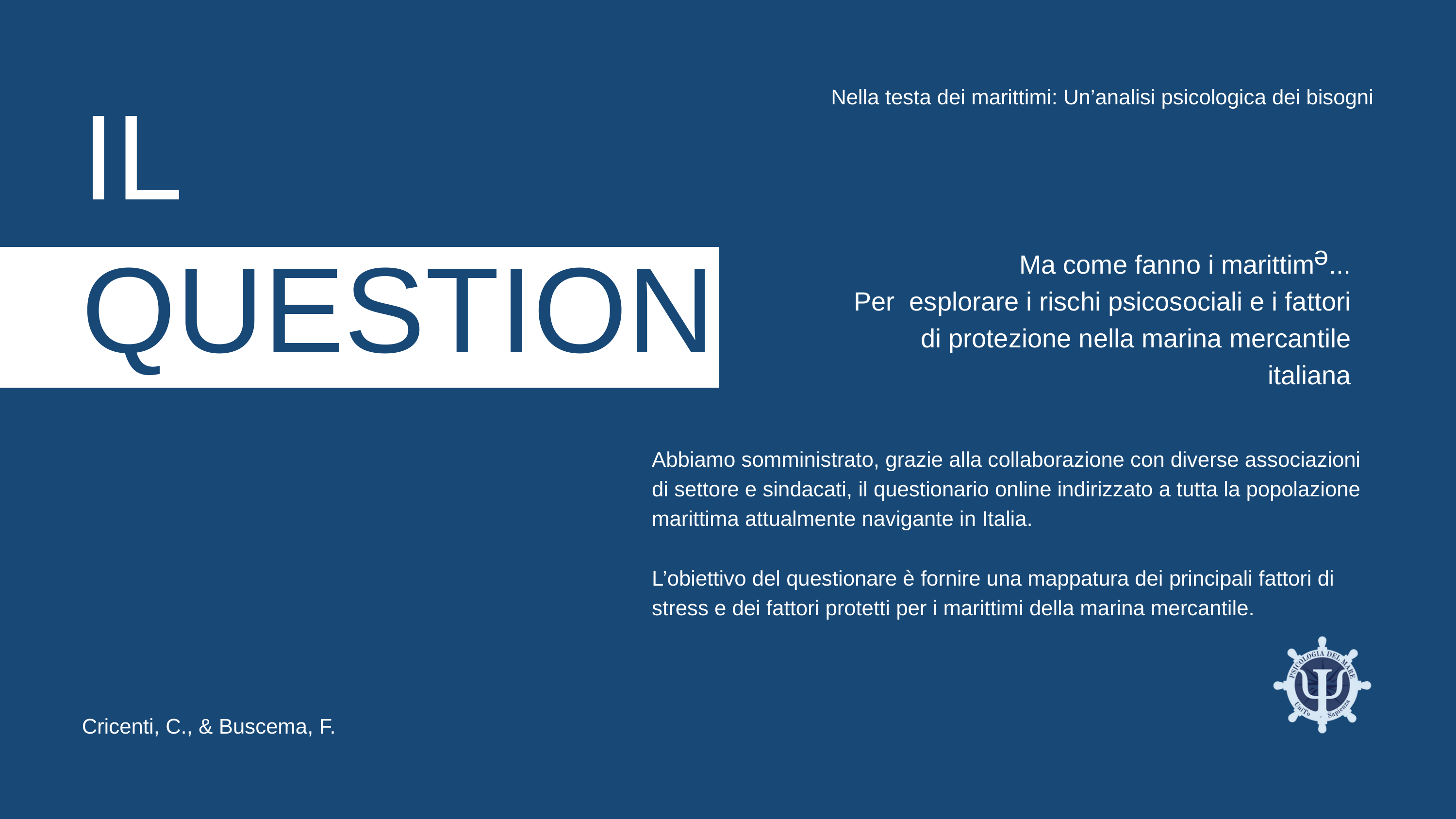

Nella testa dei marittimi: Un’analisi psicologica dei bisogni
IL
QUESTIONARIO
Ma come fanno i marittim  ...
Per  esplorare i rischi psicosociali e i fattori di protezione nella marina mercantile italiana

e
Abbiamo somministrato, grazie alla collaborazione con diverse associazioni di settore e sindacati, il questionario online indirizzato a tutta la popolazione marittima attualmente navigante in Italia.

L’obiettivo del questionare è fornire una mappatura dei principali fattori di stress e dei fattori protetti per i marittimi della marina mercantile.

Cricenti, C., & Buscema, F.